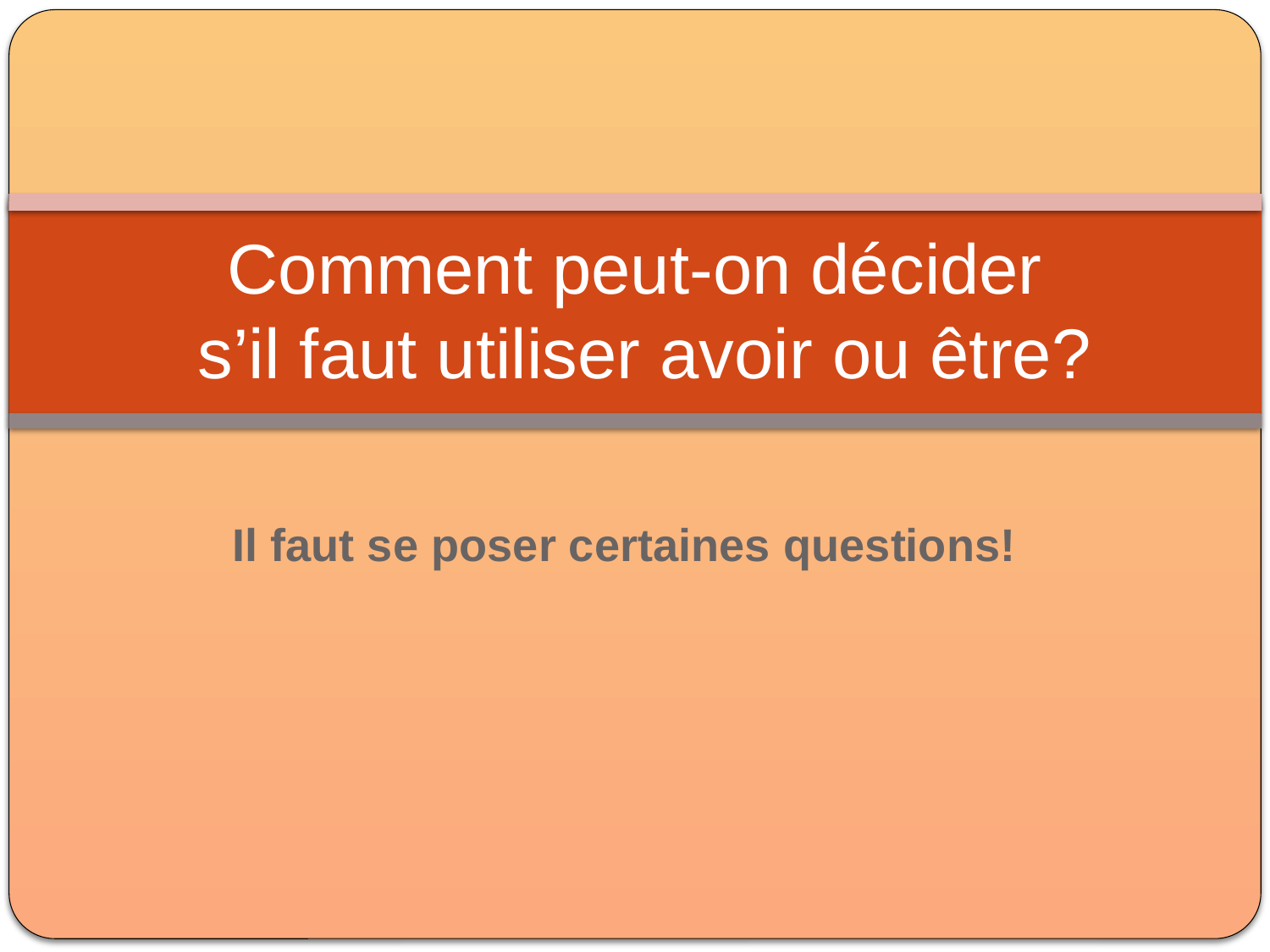

# Comment peut-on décider s’il faut utiliser avoir ou être?

Il faut se poser certaines questions!